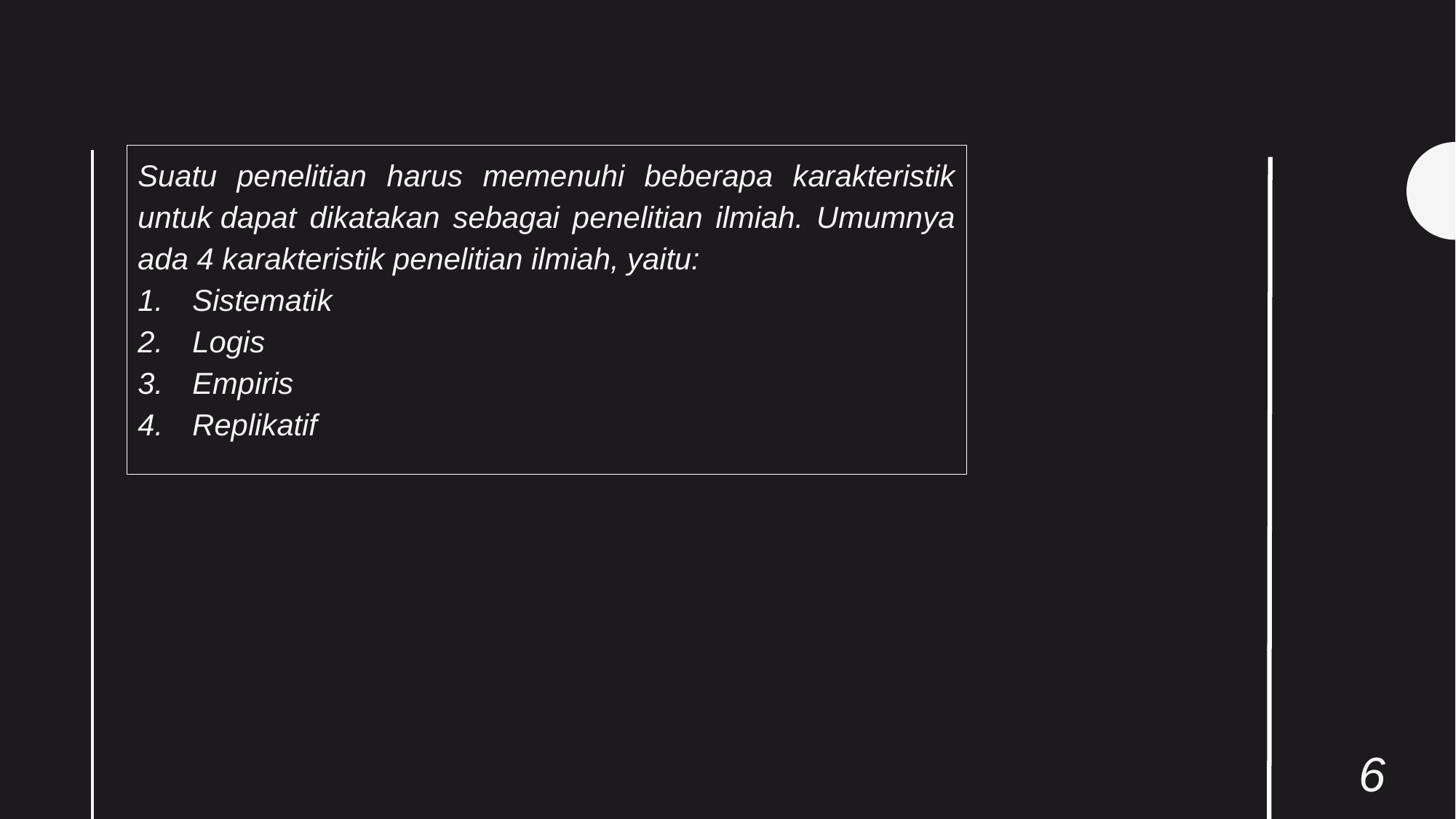

Suatu penelitian harus memenuhi beberapa karakteristik untuk dapat dikatakan sebagai penelitian ilmiah. Umumnya ada 4 karakteristik penelitian ilmiah, yaitu:
Sistematik
Logis
Empiris
Replikatif

6